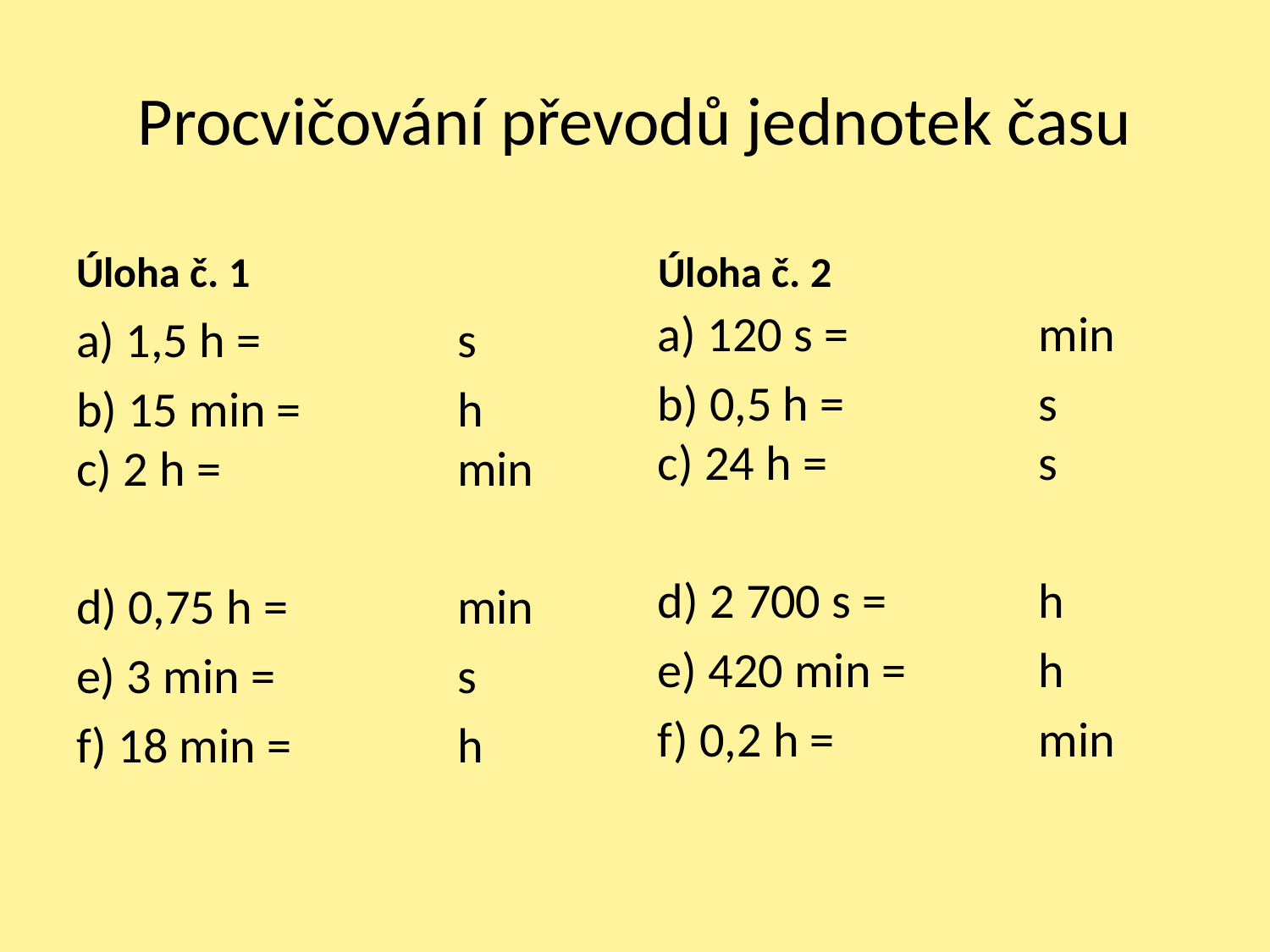

# Procvičování převodů jednotek času
Úloha č. 1
Úloha č. 2
a) 120 s =		min
b) 0,5 h =		s
c) 24 h =		s

d) 2 700 s =		h
e) 420 min =		h
f) 0,2 h =		min
a) 1,5 h =		s
b) 15 min =		h
c) 2 h =		min

d) 0,75 h =		min
e) 3 min =		s
f) 18 min =		h